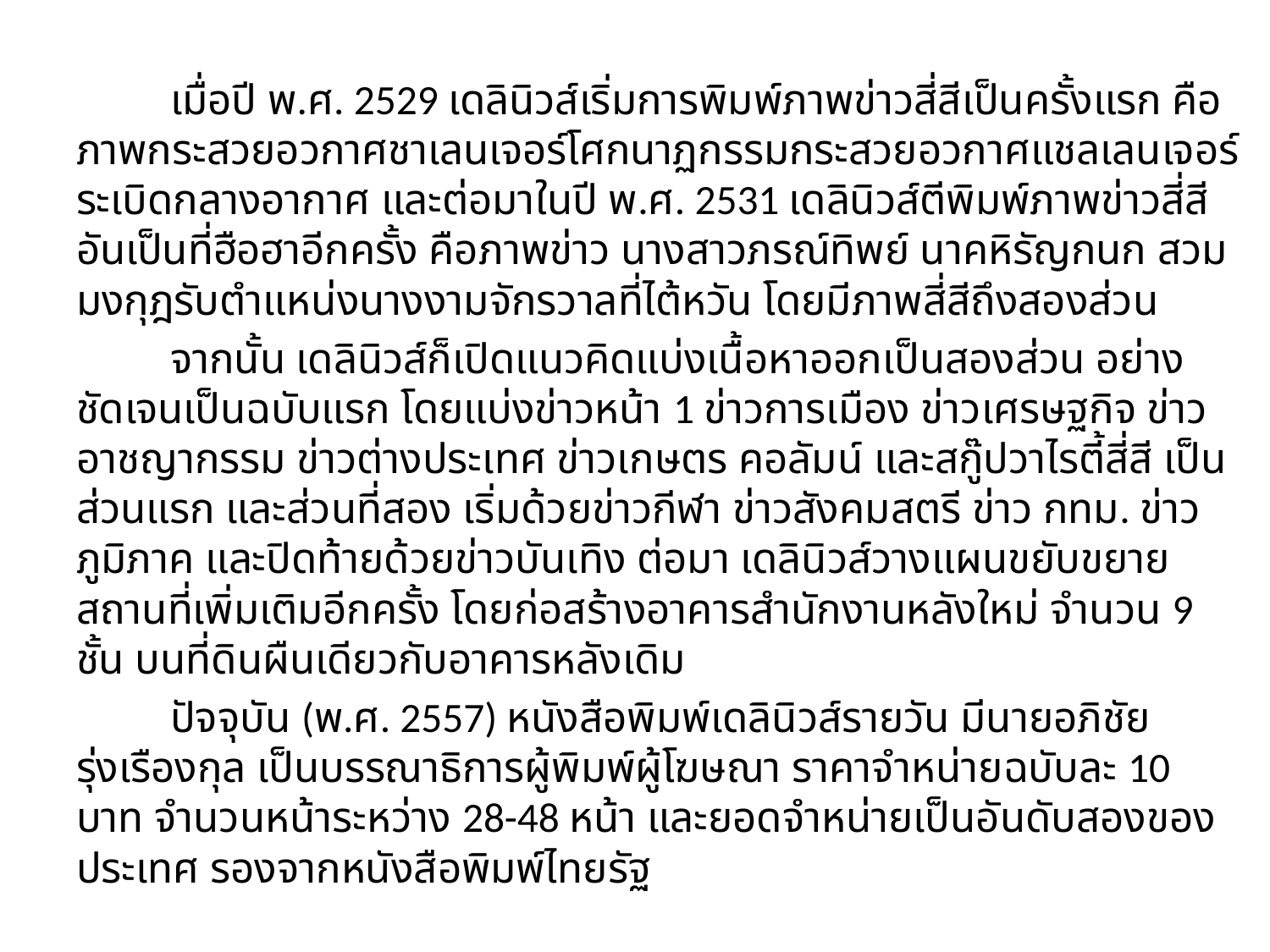

เมื่อปี พ.ศ. 2529 เดลินิวส์เริ่มการพิมพ์ภาพข่าวสี่สีเป็นครั้งแรก คือภาพกระสวยอวกาศชาเลนเจอร์โศกนาฏกรรมกระสวยอวกาศแชลเลนเจอร์ระเบิดกลางอากาศ และต่อมาในปี พ.ศ. 2531 เดลินิวส์ตีพิมพ์ภาพข่าวสี่สี อันเป็นที่ฮือฮาอีกครั้ง คือภาพข่าว นางสาวภรณ์ทิพย์ นาคหิรัญกนก สวมมงกุฎรับตำแหน่งนางงามจักรวาลที่ไต้หวัน โดยมีภาพสี่สีถึงสองส่วน
	จากนั้น เดลินิวส์ก็เปิดแนวคิดแบ่งเนื้อหาออกเป็นสองส่วน อย่างชัดเจนเป็นฉบับแรก โดยแบ่งข่าวหน้า 1 ข่าวการเมือง ข่าวเศรษฐกิจ ข่าวอาชญากรรม ข่าวต่างประเทศ ข่าวเกษตร คอลัมน์ และสกู๊ปวาไรตี้สี่สี เป็นส่วนแรก และส่วนที่สอง เริ่มด้วยข่าวกีฬา ข่าวสังคมสตรี ข่าว กทม. ข่าวภูมิภาค และปิดท้ายด้วยข่าวบันเทิง ต่อมา เดลินิวส์วางแผนขยับขยายสถานที่เพิ่มเติมอีกครั้ง โดยก่อสร้างอาคารสำนักงานหลังใหม่ จำนวน 9 ชั้น บนที่ดินผืนเดียวกับอาคารหลังเดิม
	ปัจจุบัน (พ.ศ. 2557) หนังสือพิมพ์เดลินิวส์รายวัน มีนายอภิชัย รุ่งเรืองกุล เป็นบรรณาธิการผู้พิมพ์ผู้โฆษณา ราคาจำหน่ายฉบับละ 10 บาท จำนวนหน้าระหว่าง 28-48 หน้า และยอดจำหน่ายเป็นอันดับสองของประเทศ รองจากหนังสือพิมพ์ไทยรัฐ